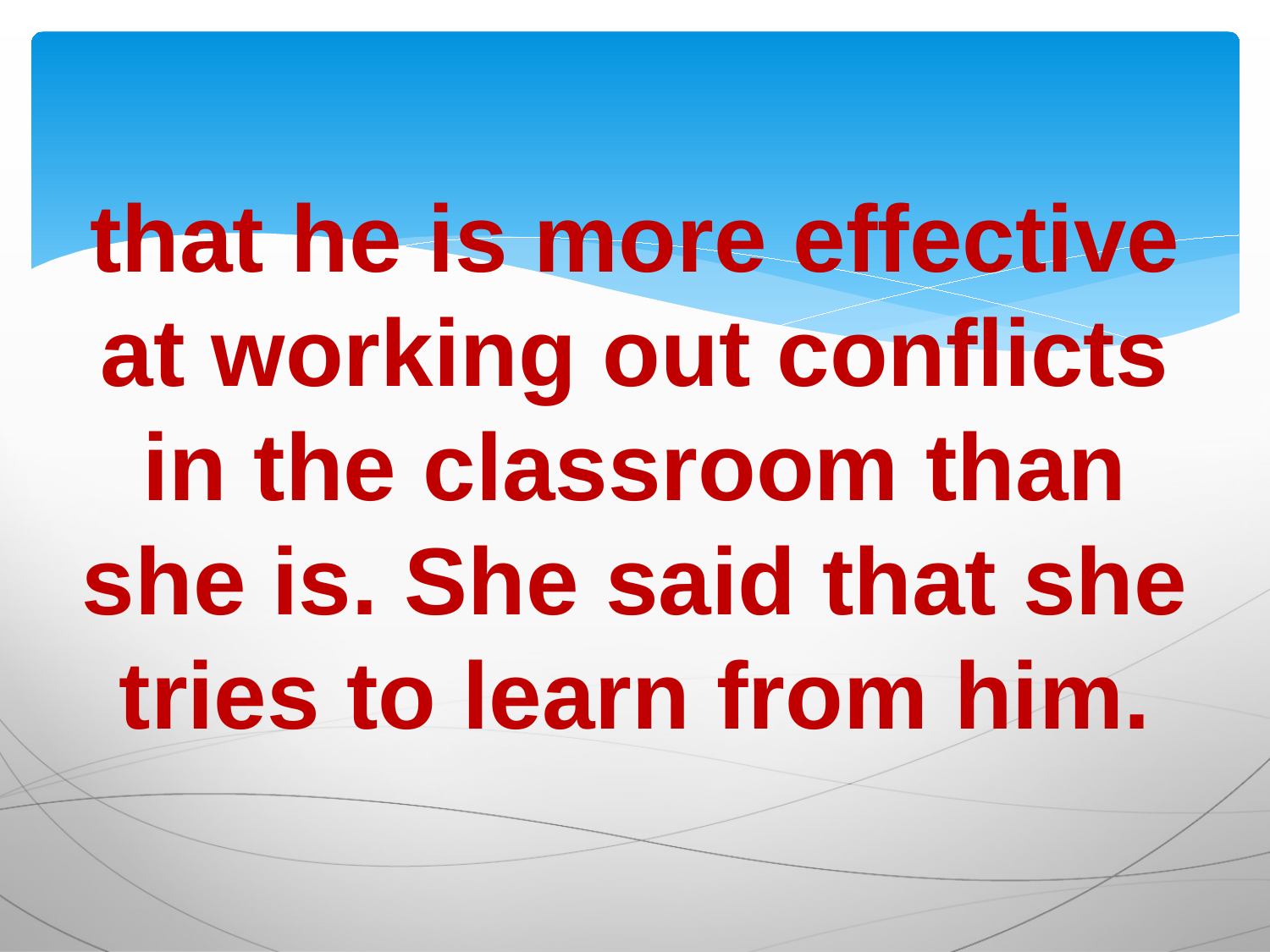

# that he is more effective at working out conflicts in the classroom than she is. She said that she tries to learn from him.